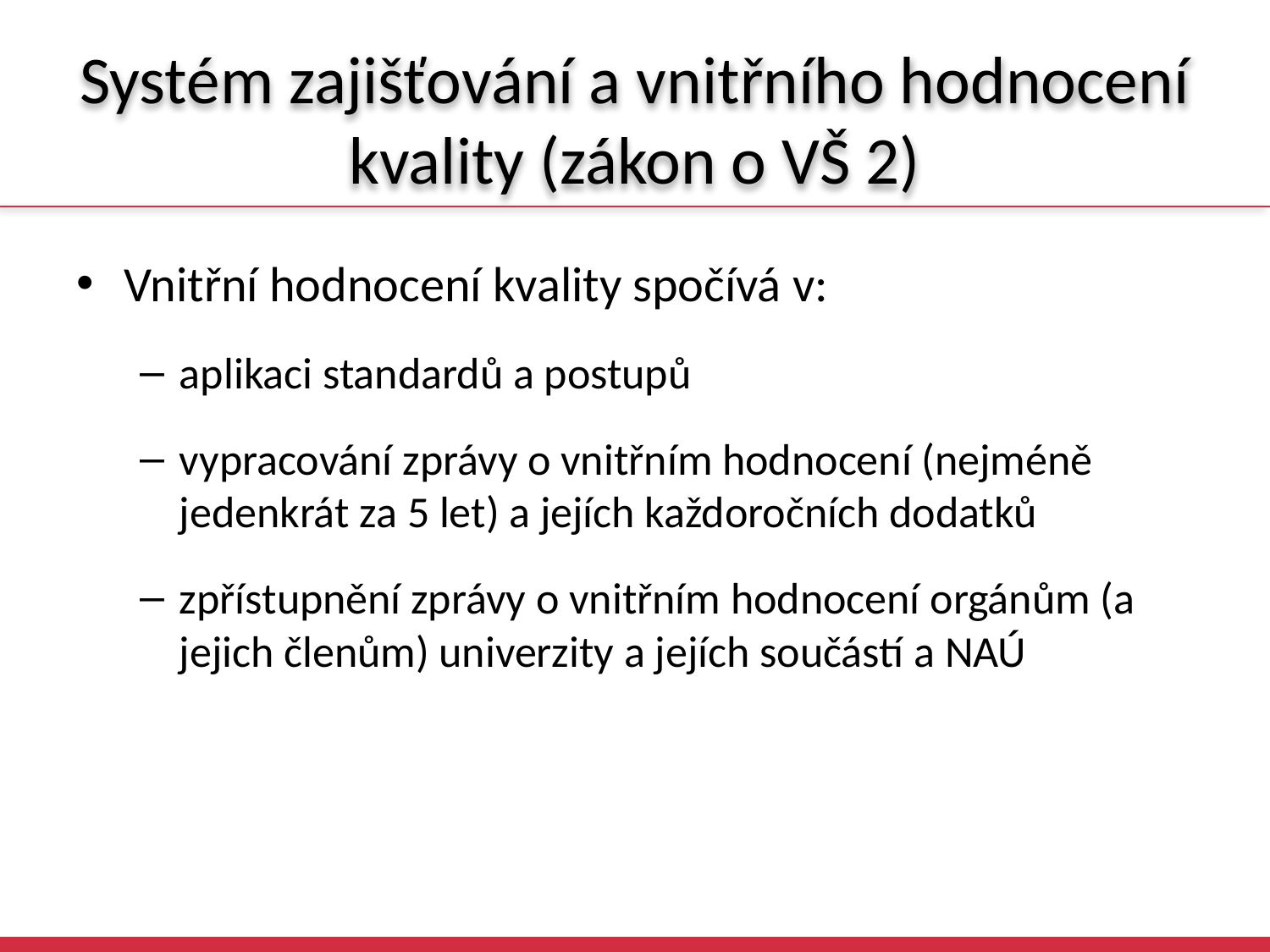

# Systém zajišťování a vnitřního hodnocení kvality (zákon o VŠ 2)
Vnitřní hodnocení kvality spočívá v:

aplikaci standardů a postupů

vypracování zprávy o vnitřním hodnocení (nejméně jedenkrát za 5 let) a jejích každoročních dodatků

zpřístupnění zprávy o vnitřním hodnocení orgánům (a jejich členům) univerzity a jejích součástí a NAÚ